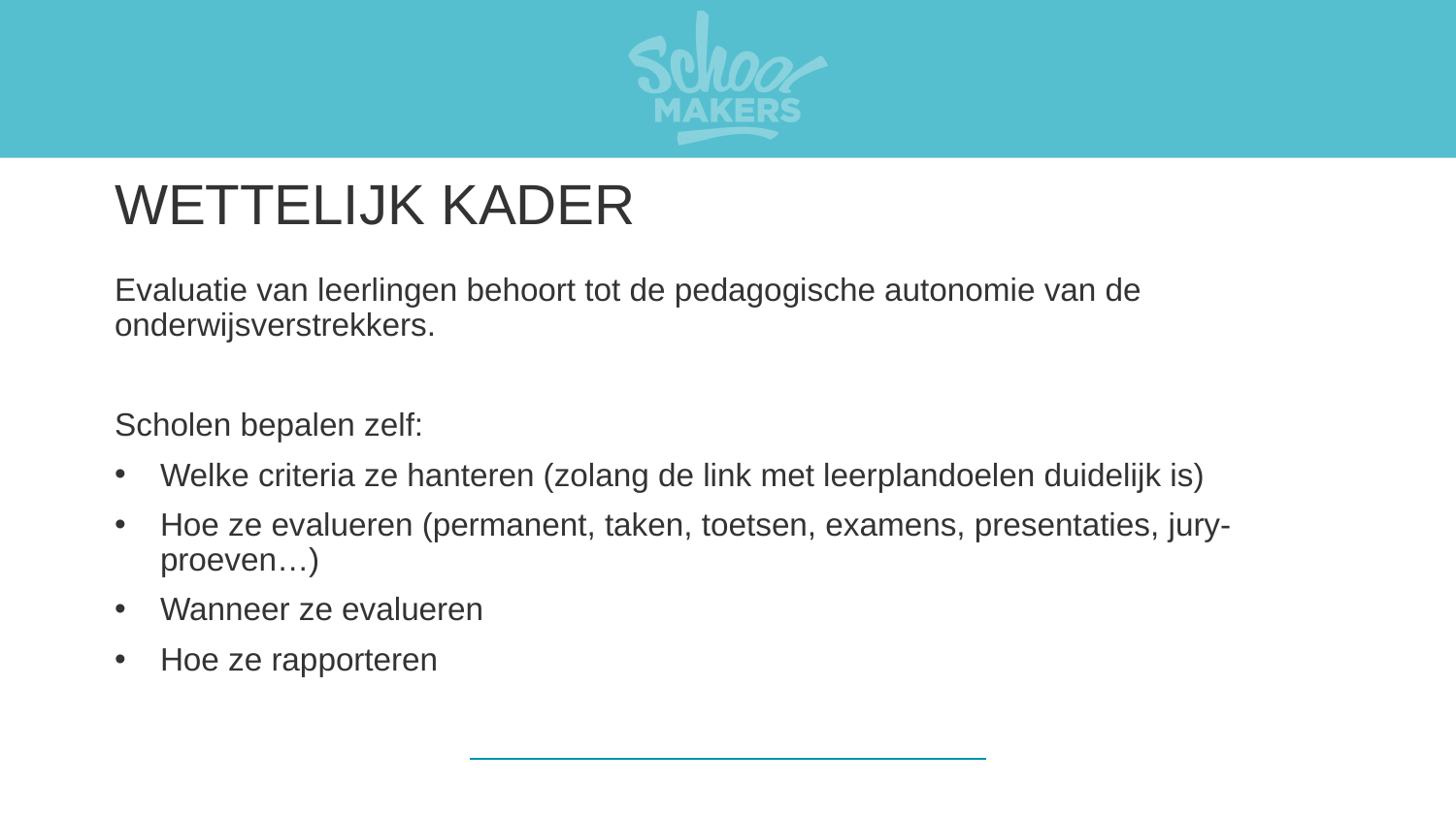

# WETTELIJK KADER
Evaluatie van leerlingen behoort tot de pedagogische autonomie van de onderwijsverstrekkers.

Scholen bepalen zelf:
Welke criteria ze hanteren (zolang de link met leerplandoelen duidelijk is)
Hoe ze evalueren (permanent, taken, toetsen, examens, presentaties, jury-proeven…)
Wanneer ze evalueren
Hoe ze rapporteren